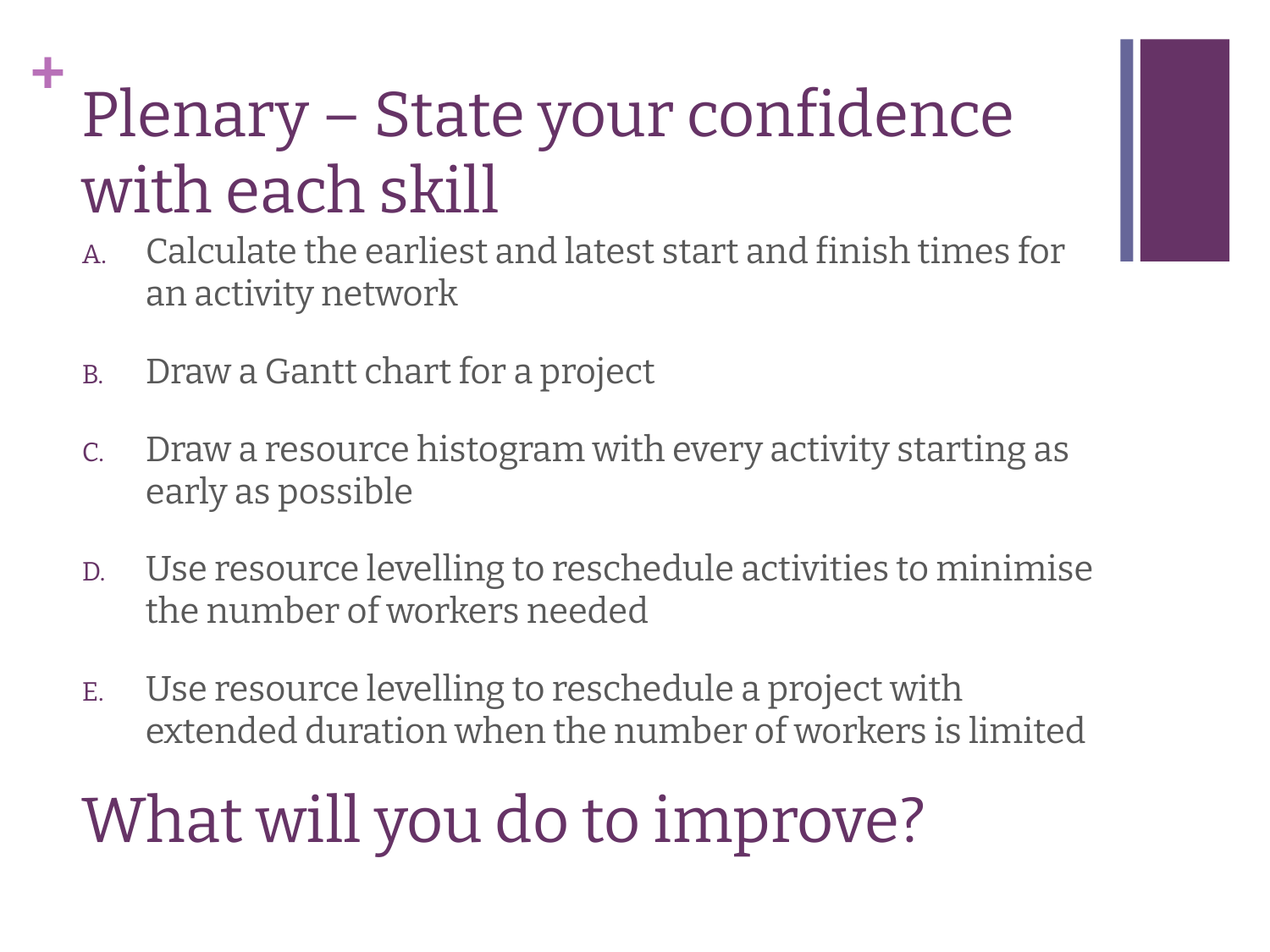

# Plenary – State your confidence with each skill
Calculate the earliest and latest start and finish times for an activity network
Draw a Gantt chart for a project
Draw a resource histogram with every activity starting as early as possible
Use resource levelling to reschedule activities to minimise the number of workers needed
Use resource levelling to reschedule a project with extended duration when the number of workers is limited
What will you do to improve?